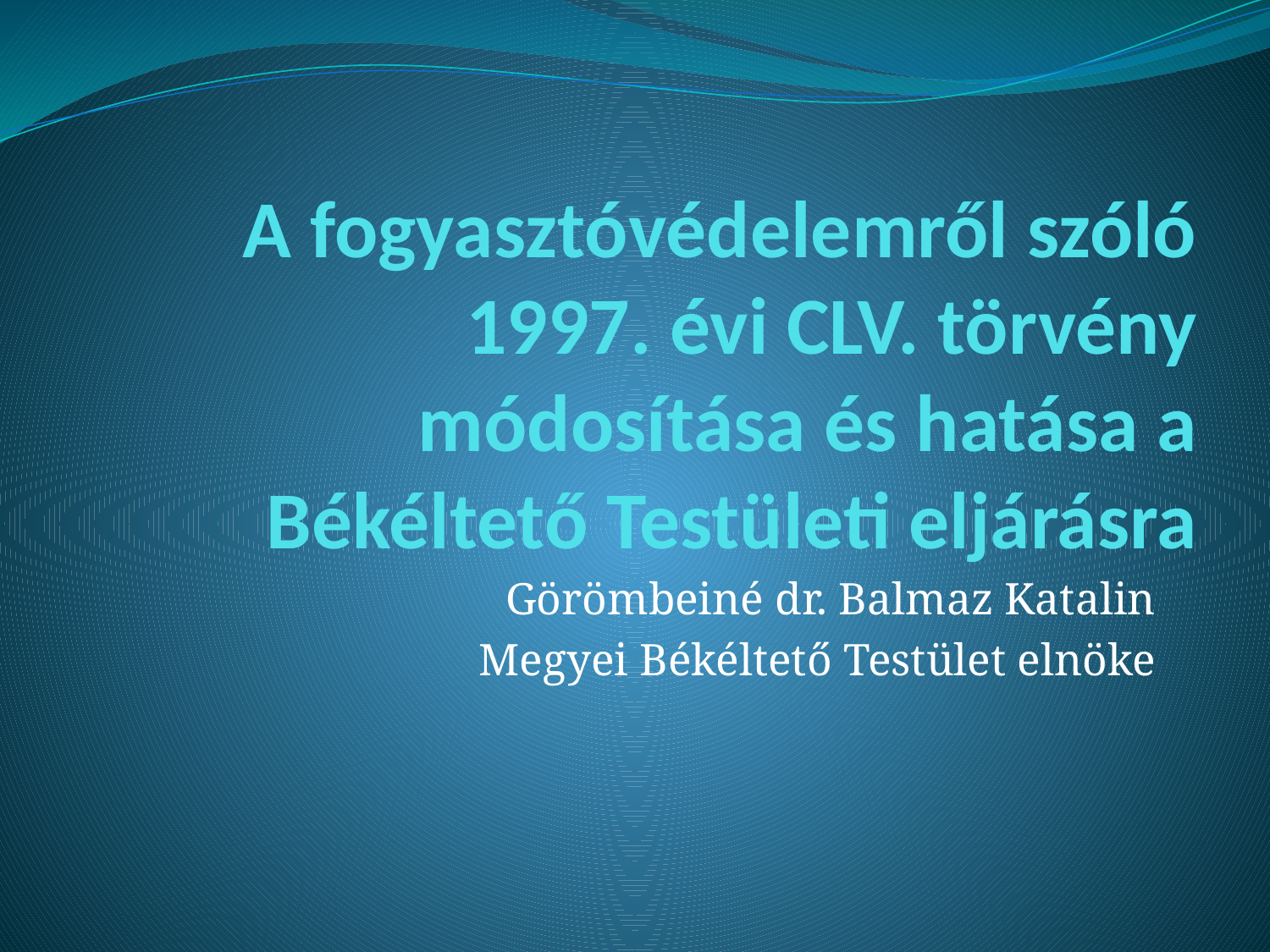

# A fogyasztóvédelemről szóló 1997. évi CLV. törvény módosítása és hatása a Békéltető Testületi eljárásra
Görömbeiné dr. Balmaz Katalin
Megyei Békéltető Testület elnöke